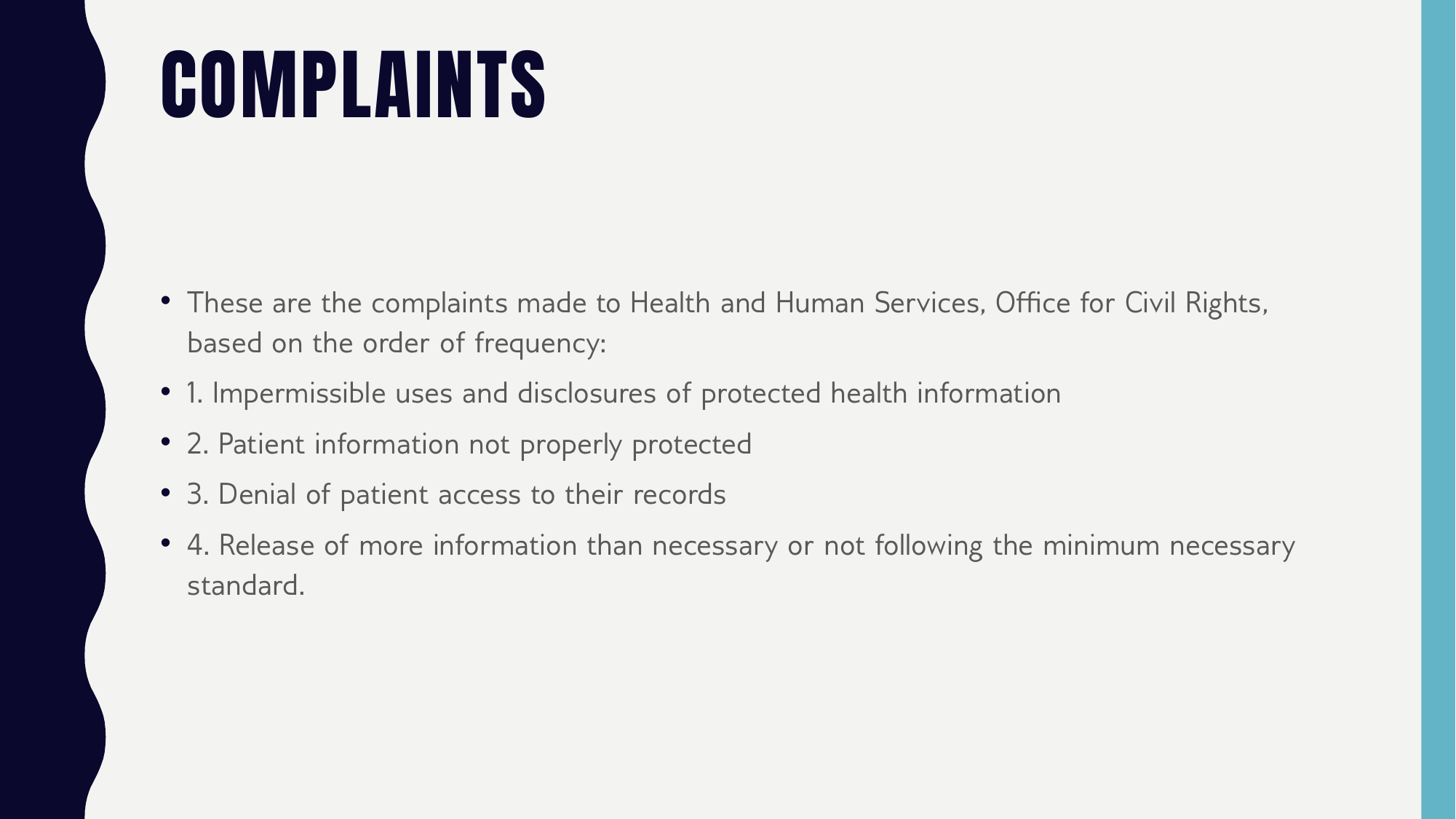

# Complaints
These are the complaints made to Health and Human Services, Office for Civil Rights, based on the order of frequency:
1. Impermissible uses and disclosures of protected health information
2. Patient information not properly protected
3. Denial of patient access to their records
4. Release of more information than necessary or not following the minimum necessary standard.